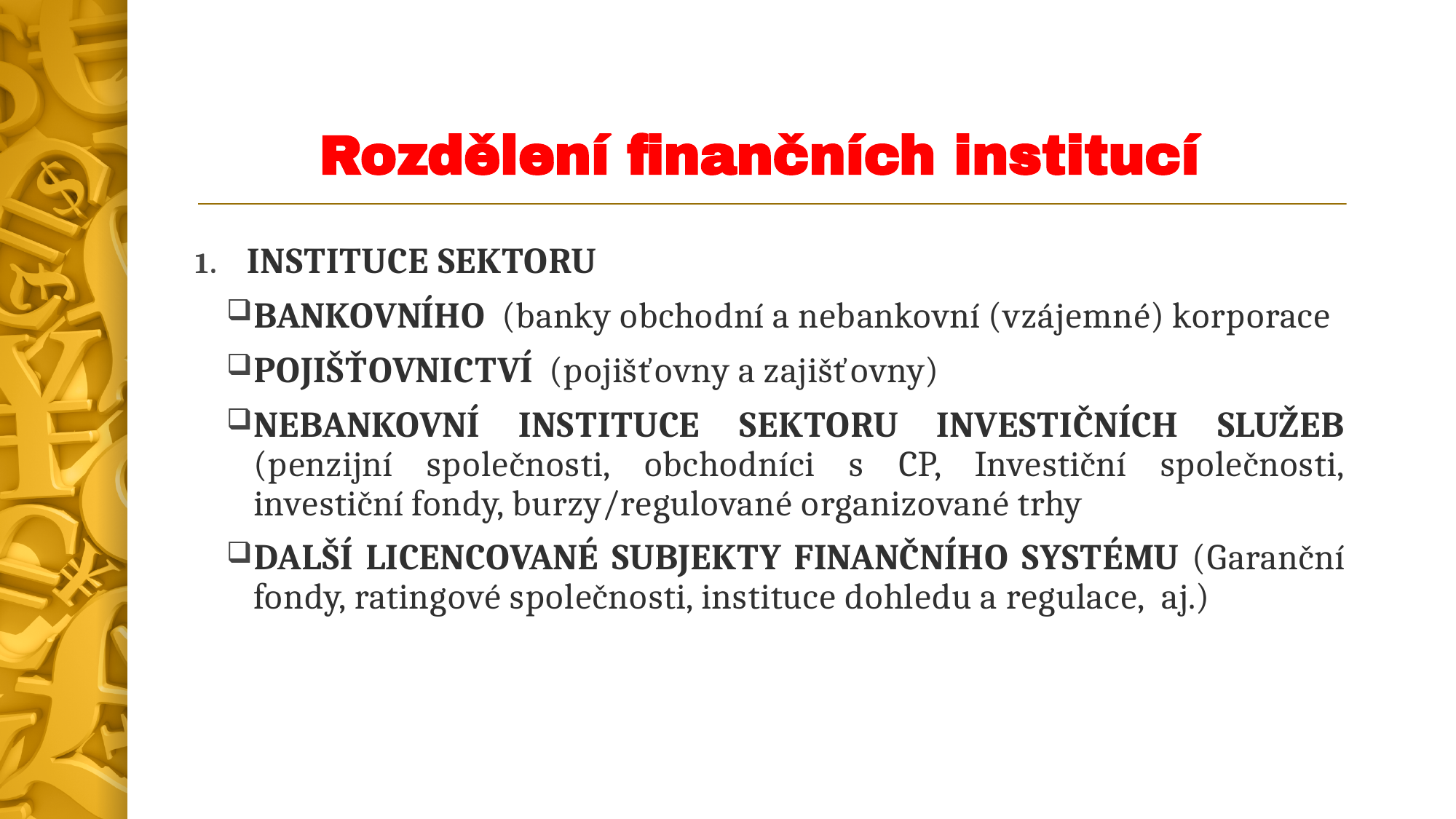

# Rozdělení finančních institucí
INSTITUCE SEKTORU
BANKOVNÍHO  (banky obchodní a nebankovní (vzájemné) korporace
POJIŠŤOVNICTVÍ  (pojišťovny a zajišťovny)
NEBANKOVNÍ INSTITUCE SEKTORU INVESTIČNÍCH SLUŽEB (penzijní společnosti, obchodníci s CP, Investiční společnosti, investiční fondy, burzy/regulované organizované trhy
DALŠÍ LICENCOVANÉ SUBJEKTY FINANČNÍHO SYSTÉMU (Garanční fondy, ratingové společnosti, instituce dohledu a regulace,  aj.)